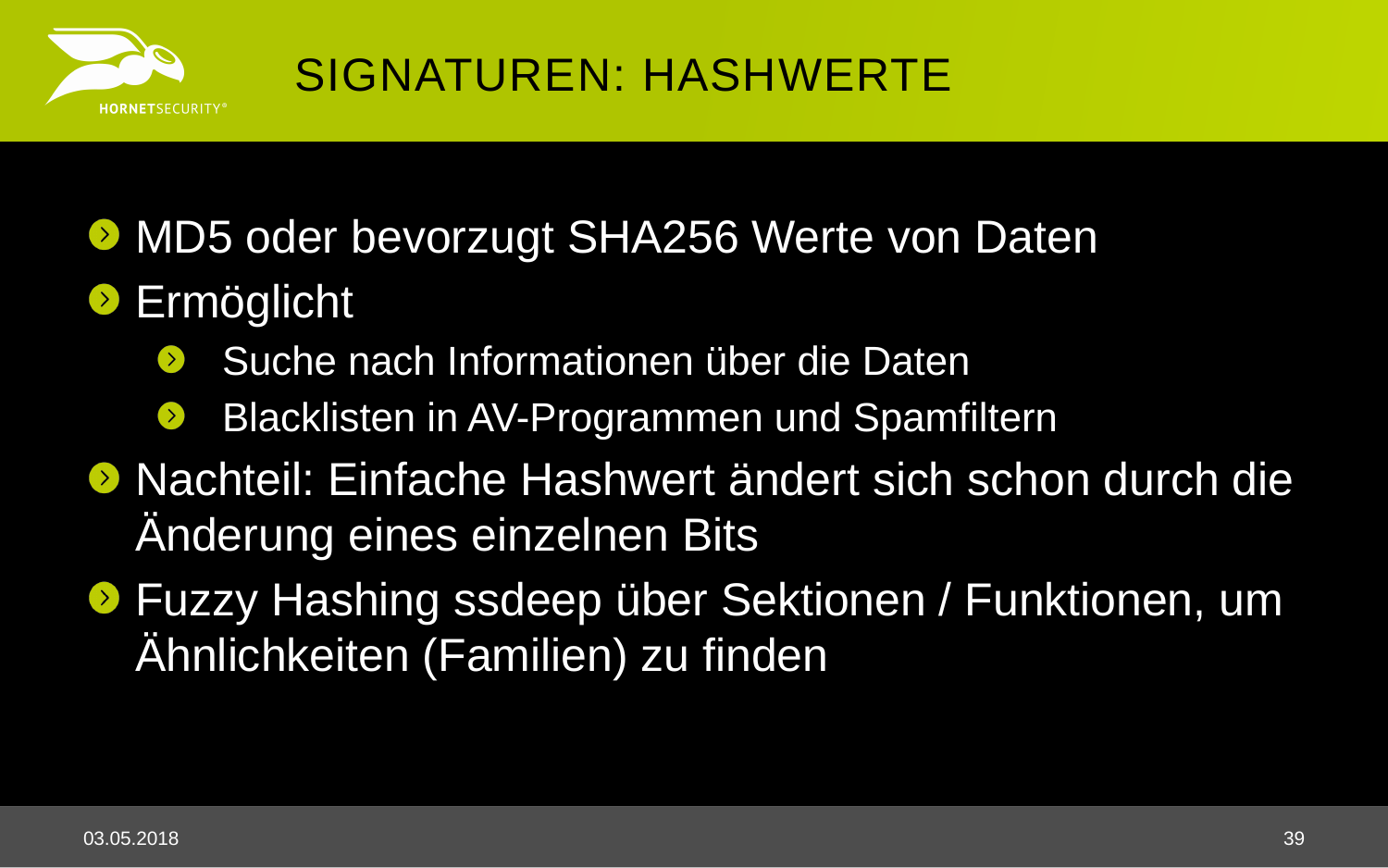

# Signaturen: Hashwerte
MD5 oder bevorzugt SHA256 Werte von Daten
Ermöglicht
Suche nach Informationen über die Daten
Blacklisten in AV-Programmen und Spamfiltern
Nachteil: Einfache Hashwert ändert sich schon durch die Änderung eines einzelnen Bits
Fuzzy Hashing ssdeep über Sektionen / Funktionen, um Ähnlichkeiten (Familien) zu finden

03.05.2018

39